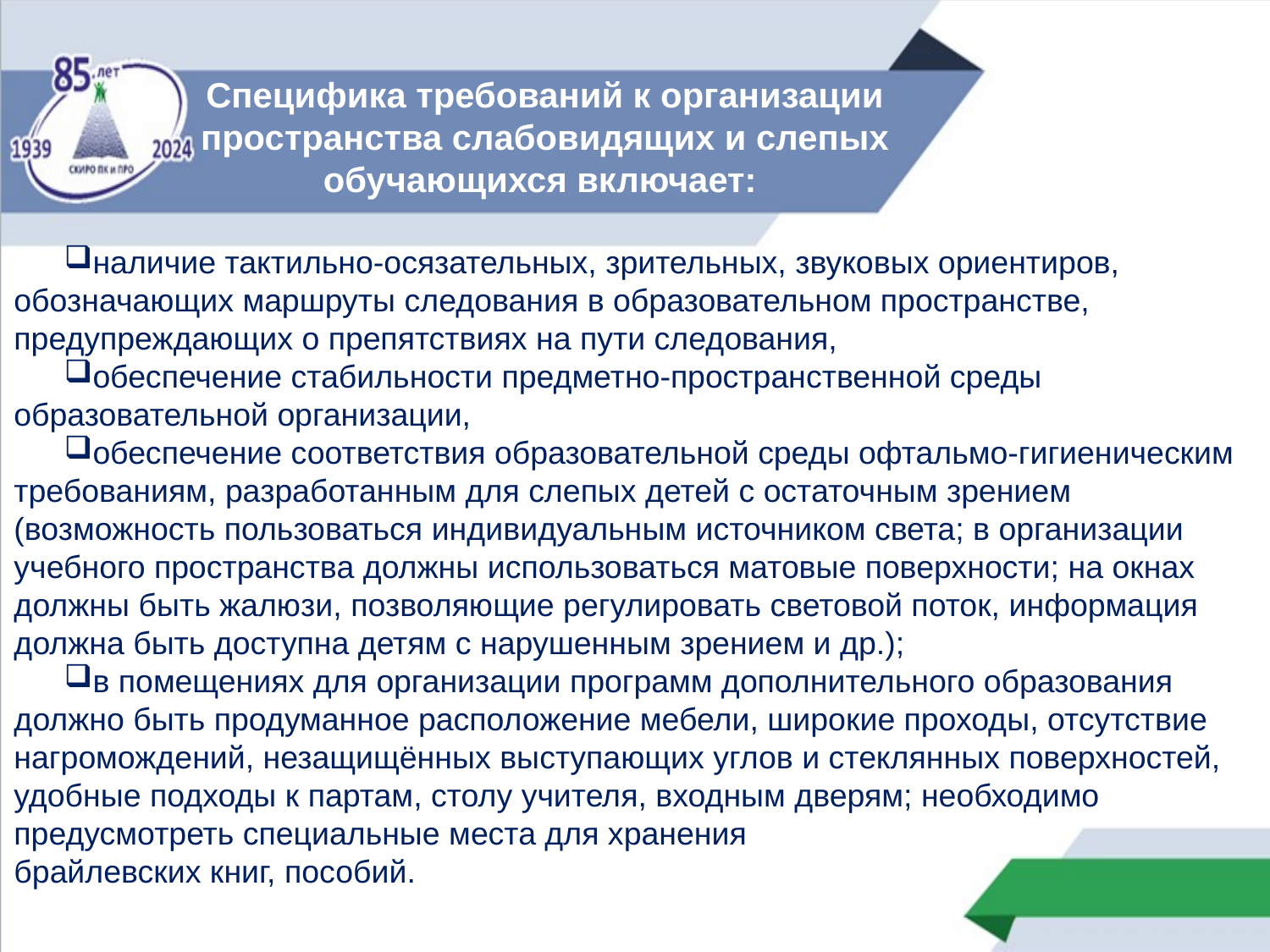

Специфика требований к организации пространства слабовидящих и слепых обучающихся включает:
наличие тактильно-осязательных, зрительных, звуковых ориентиров, обозначающих маршруты следования в образовательном пространстве, предупреждающих о препятствиях на пути следования,
обеспечение стабильности предметно-пространственной среды образовательной организации,
обеспечение соответствия образовательной среды офтальмо-гигиеническим требованиям, разработанным для слепых детей с остаточным зрением (возможность пользоваться индивидуальным источником света; в организации учебного пространства должны использоваться матовые поверхности; на окнах должны быть жалюзи, позволяющие регулировать световой поток, информация должна быть доступна детям с нарушенным зрением и др.);
в помещениях для организации программ дополнительного образования должно быть продуманное расположение мебели, широкие проходы, отсутствие нагромождений, незащищённых выступающих углов и стеклянных поверхностей, удобные подходы к партам, столу учителя, входным дверям; необходимо предусмотреть специальные места для хранения
брайлевских книг, пособий.